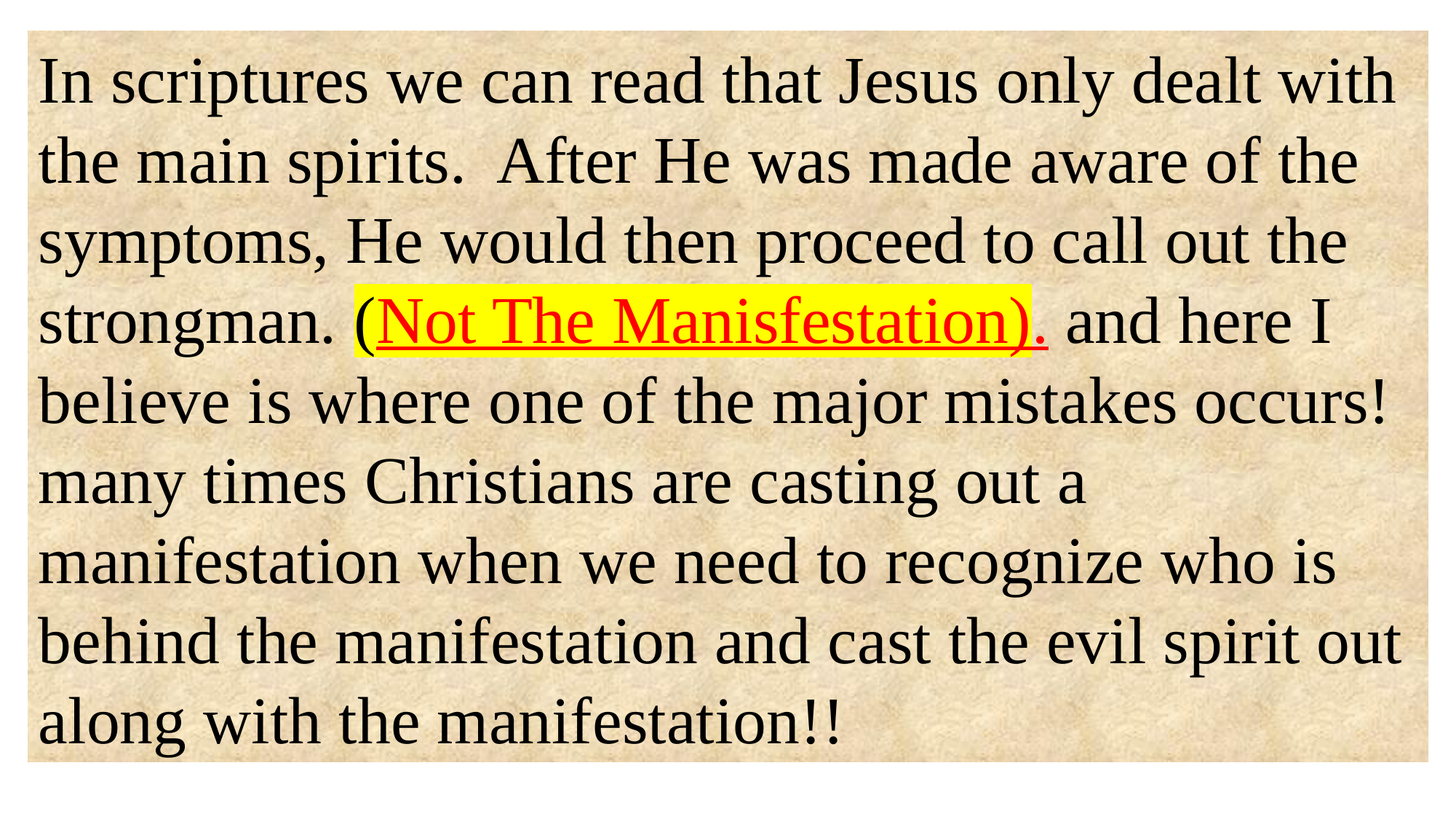

In scriptures we can read that Jesus only dealt with the main spirits.  After He was made aware of the symptoms, He would then proceed to call out the strongman. (Not The Manisfestation). and here I believe is where one of the major mistakes occurs! many times Christians are casting out a manifestation when we need to recognize who is behind the manifestation and cast the evil spirit out along with the manifestation!!